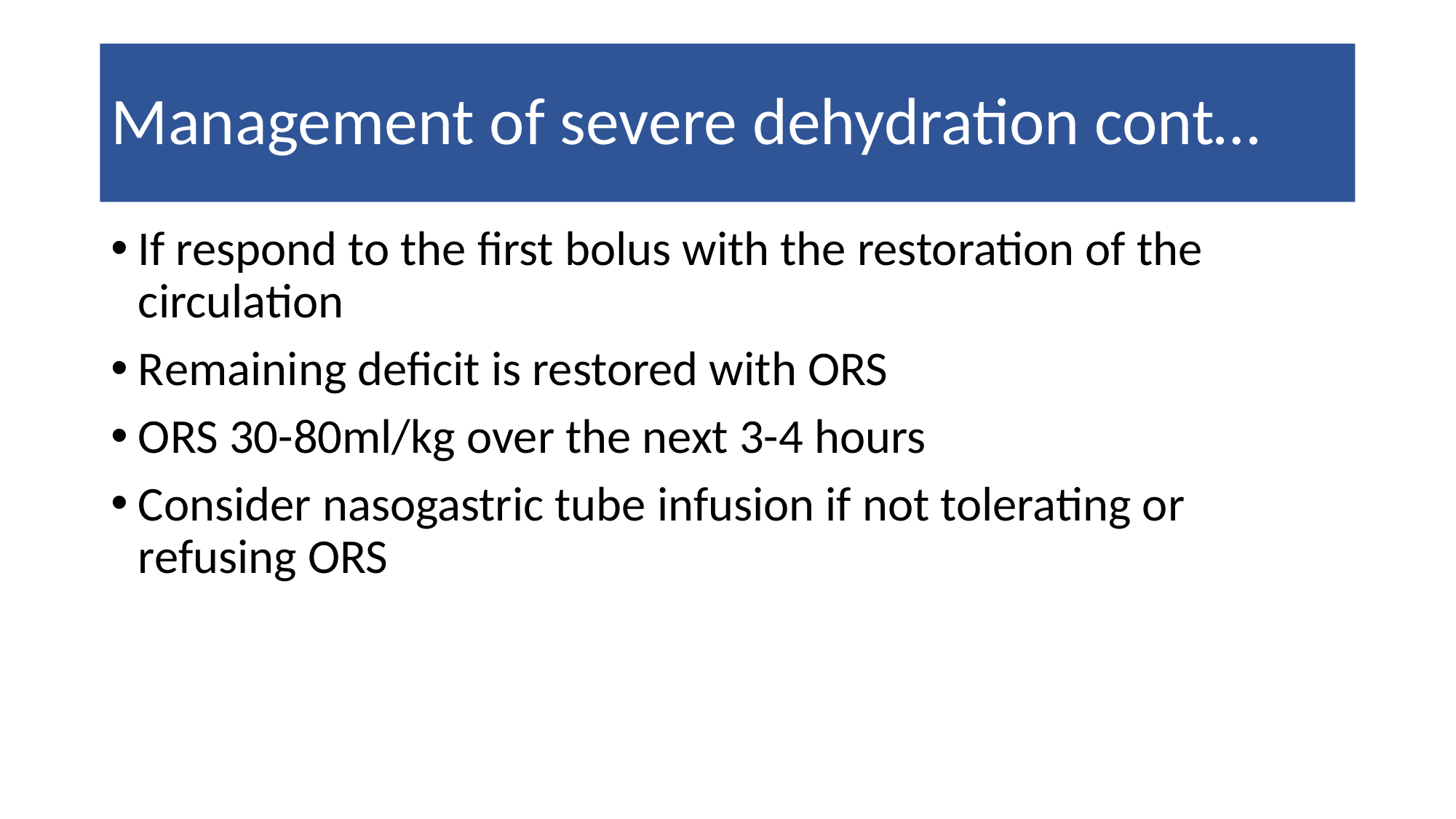

# Management of severe dehydration cont…
If respond to the first bolus with the restoration of the circulation
Remaining deficit is restored with ORS
ORS 30-80ml/kg over the next 3-4 hours
Consider nasogastric tube infusion if not tolerating or refusing ORS